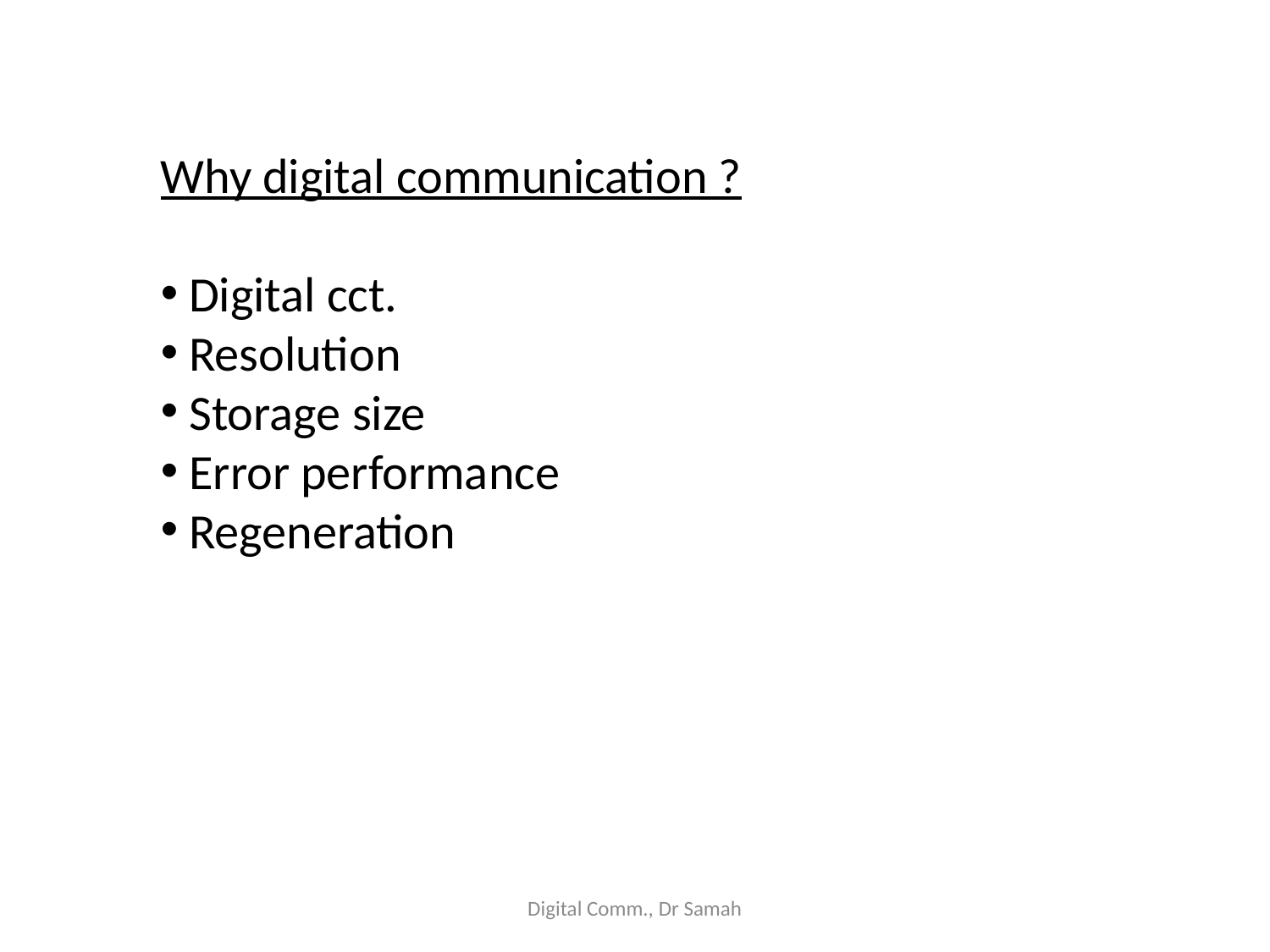

Why digital communication ?

 Digital cct.
 Resolution
 Storage size
 Error performance
 Regeneration
Digital Comm., Dr Samah